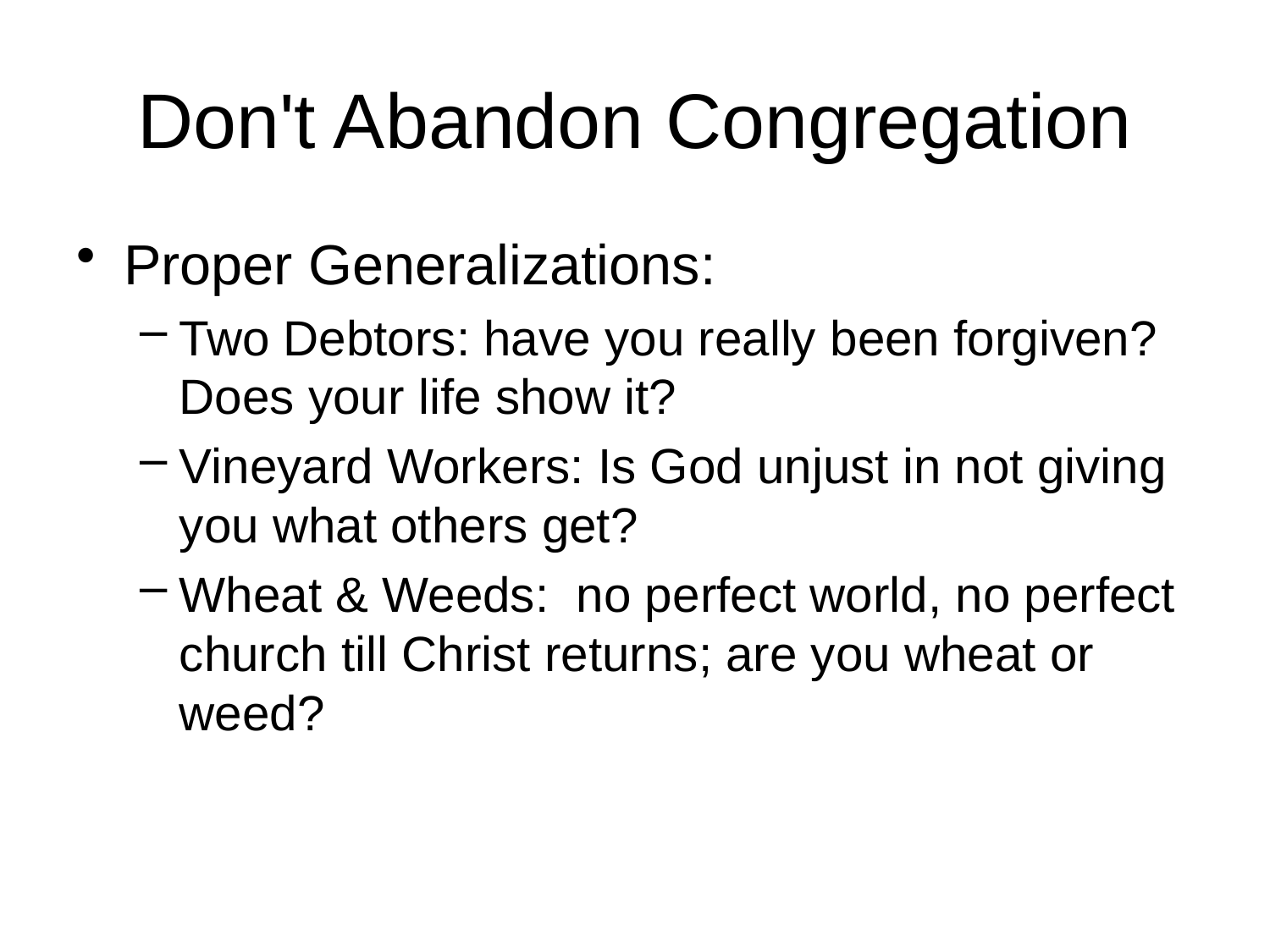

# Don't Abandon Congregation
Proper Generalizations:
Two Debtors: have you really been forgiven?  Does your life show it?
Vineyard Workers: Is God unjust in not giving you what others get?
Wheat & Weeds:  no perfect world, no perfect church till Christ returns; are you wheat or weed?